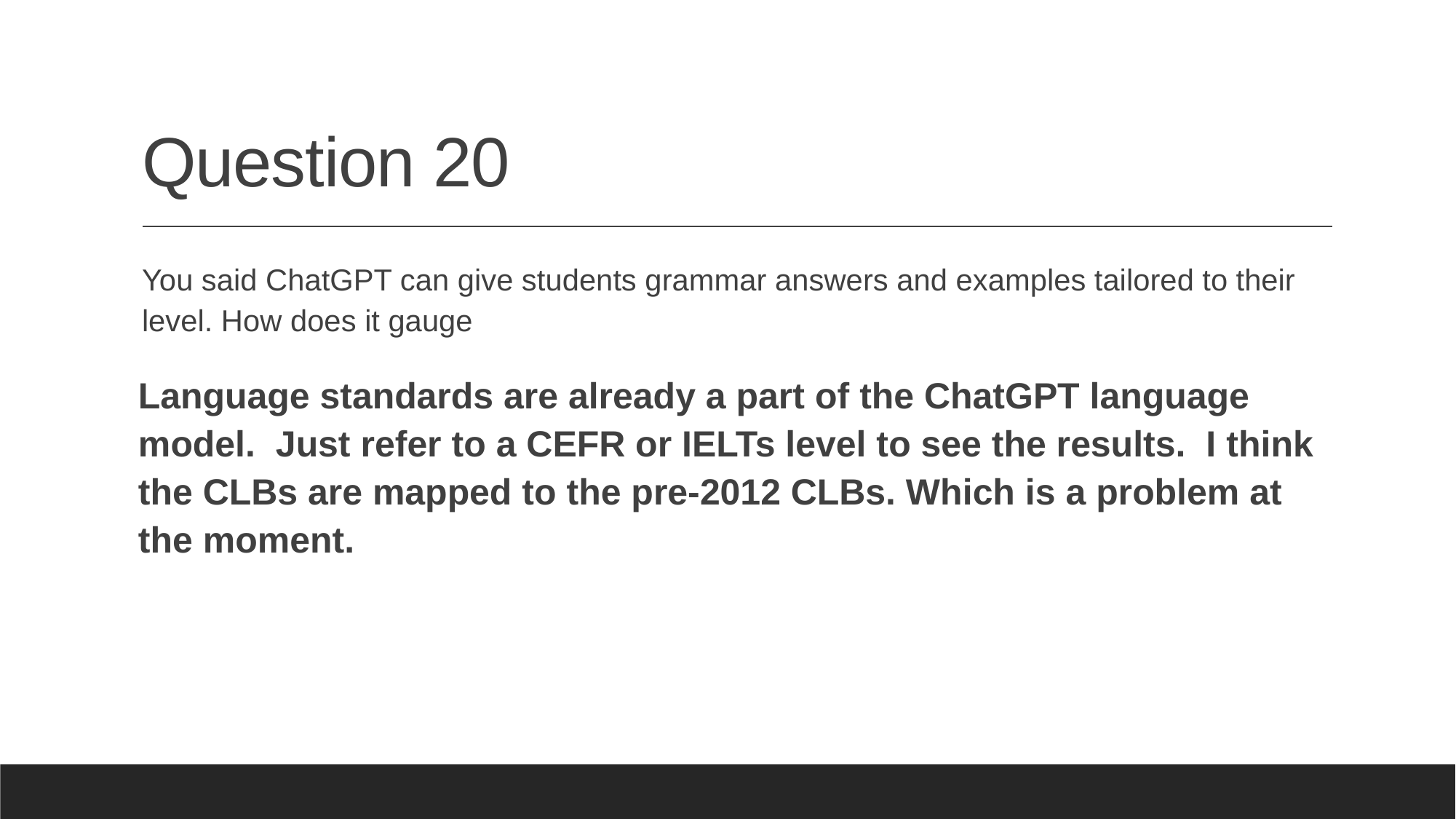

# Question 20
You said ChatGPT can give students grammar answers and examples tailored to their level. How does it gauge
Language standards are already a part of the ChatGPT language model.  Just refer to a CEFR or IELTs level to see the results.  I think the CLBs are mapped to the pre-2012 CLBs. Which is a problem at the moment.